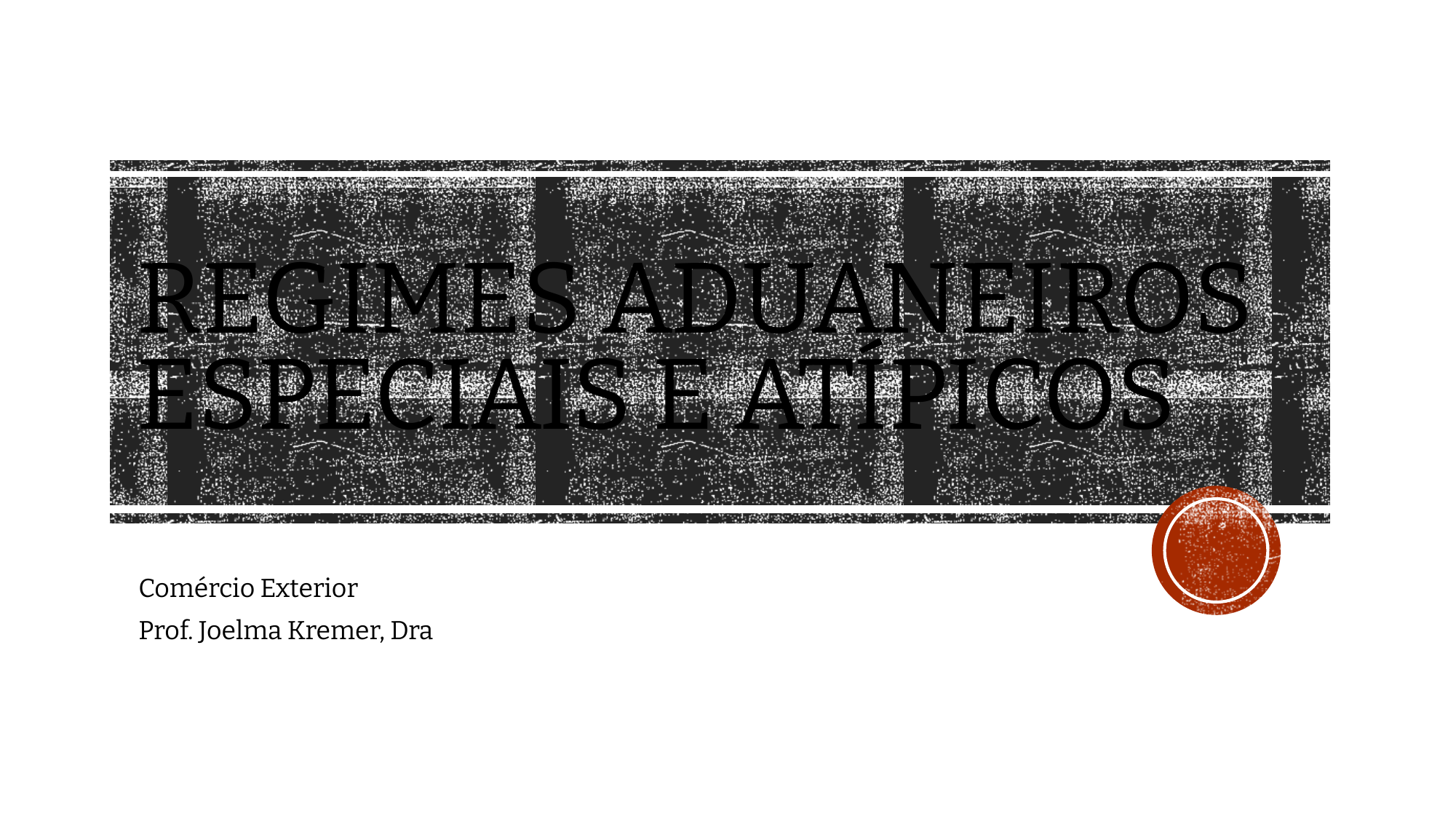

# Regimes aduaneiros especiais e atípicos

Comércio Exterior
Prof. Joelma Kremer, Dra